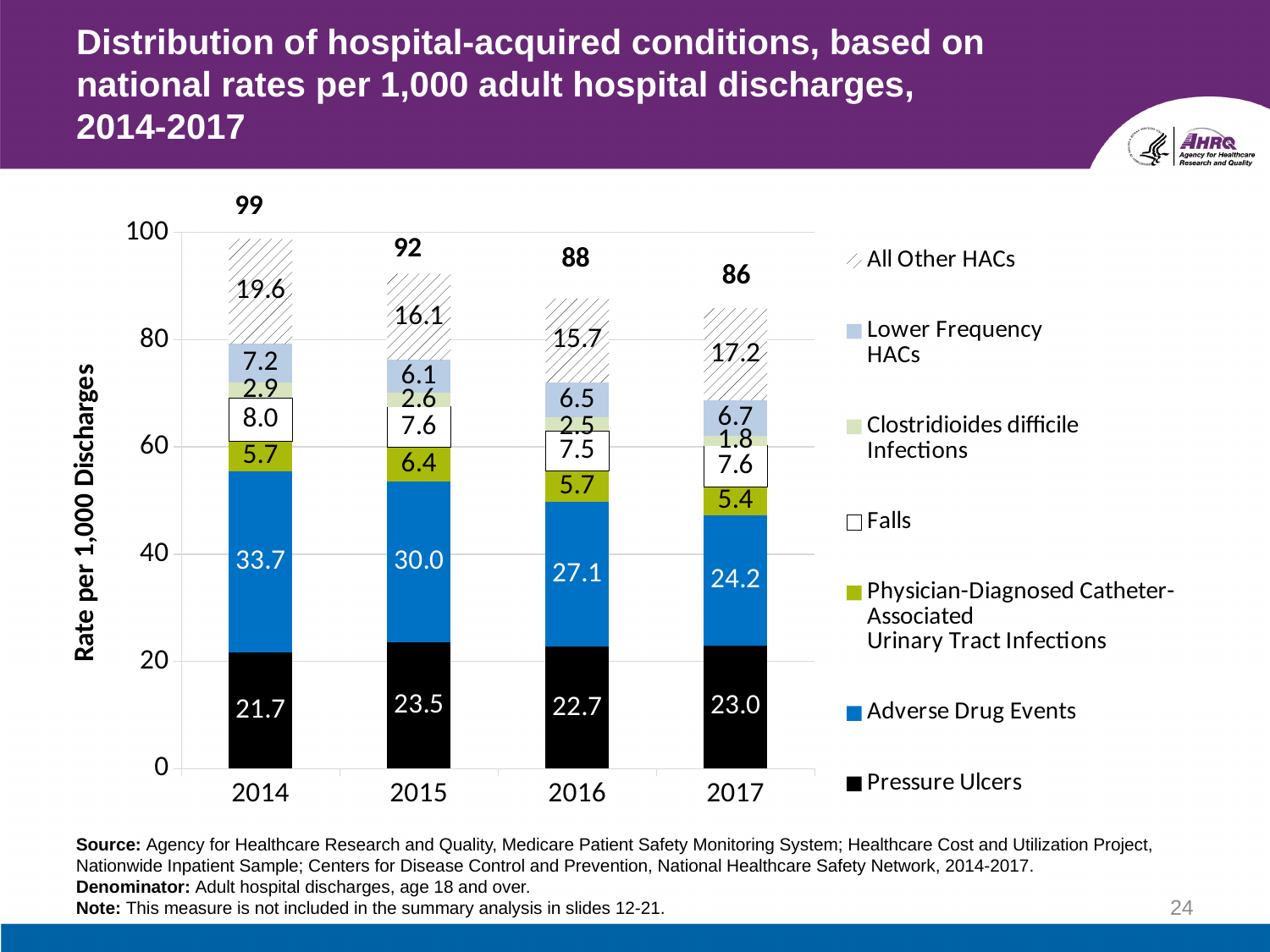

# Distribution of hospital-acquired conditions, based on national rates per 1,000 adult hospital discharges, 2014-2017
99

### Chart

| Category | Pressure Ulcers | Adverse Drug Events | Physician-Diagnosed Catheter-Associated
Urinary Tract Infections  | Falls | Clostridioides difficile
Infections | Lower Frequency
HACs | All Other HACs |
|---|---|---|---|---|---|---|---|
| 2014 | 21.7 | 33.7 | 5.7 | 8.0 | 2.9 | 7.2 | 19.6 |
| 2015 | 23.5 | 30.0 | 6.4 | 7.6 | 2.6 | 6.1 | 16.1 |
| 2016 | 22.7 | 27.1 | 5.7 | 7.5 | 2.5 | 6.5 | 15.7 |
| 2017 | 23.0 | 24.2 | 5.4 | 7.6 | 1.8 | 6.7 | 17.2 |
92
88
86
Source: Agency for Healthcare Research and Quality, Medicare Patient Safety Monitoring System; Healthcare Cost and Utilization Project, Nationwide Inpatient Sample; Centers for Disease Control and Prevention, National Healthcare Safety Network, 2014-2017.
Denominator: Adult hospital discharges, age 18 and over.
Note: This measure is not included in the summary analysis in slides 12-21.
24